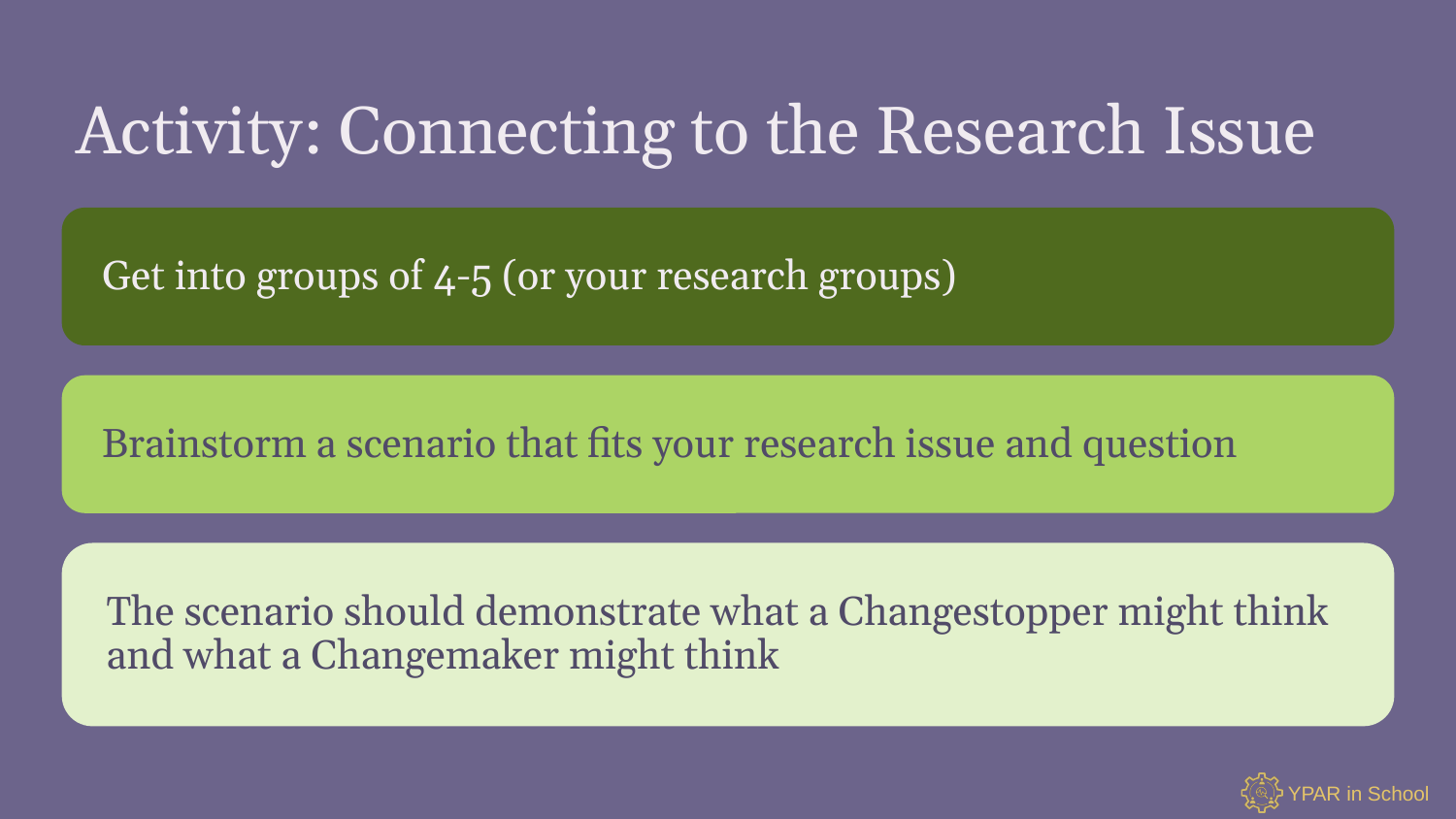

# Activity: Connecting to the Research Issue
Get into groups of 4-5 (or your research groups)
Brainstorm a scenario that fits your research issue and question
The scenario should demonstrate what a Changestopper might think and what a Changemaker might think